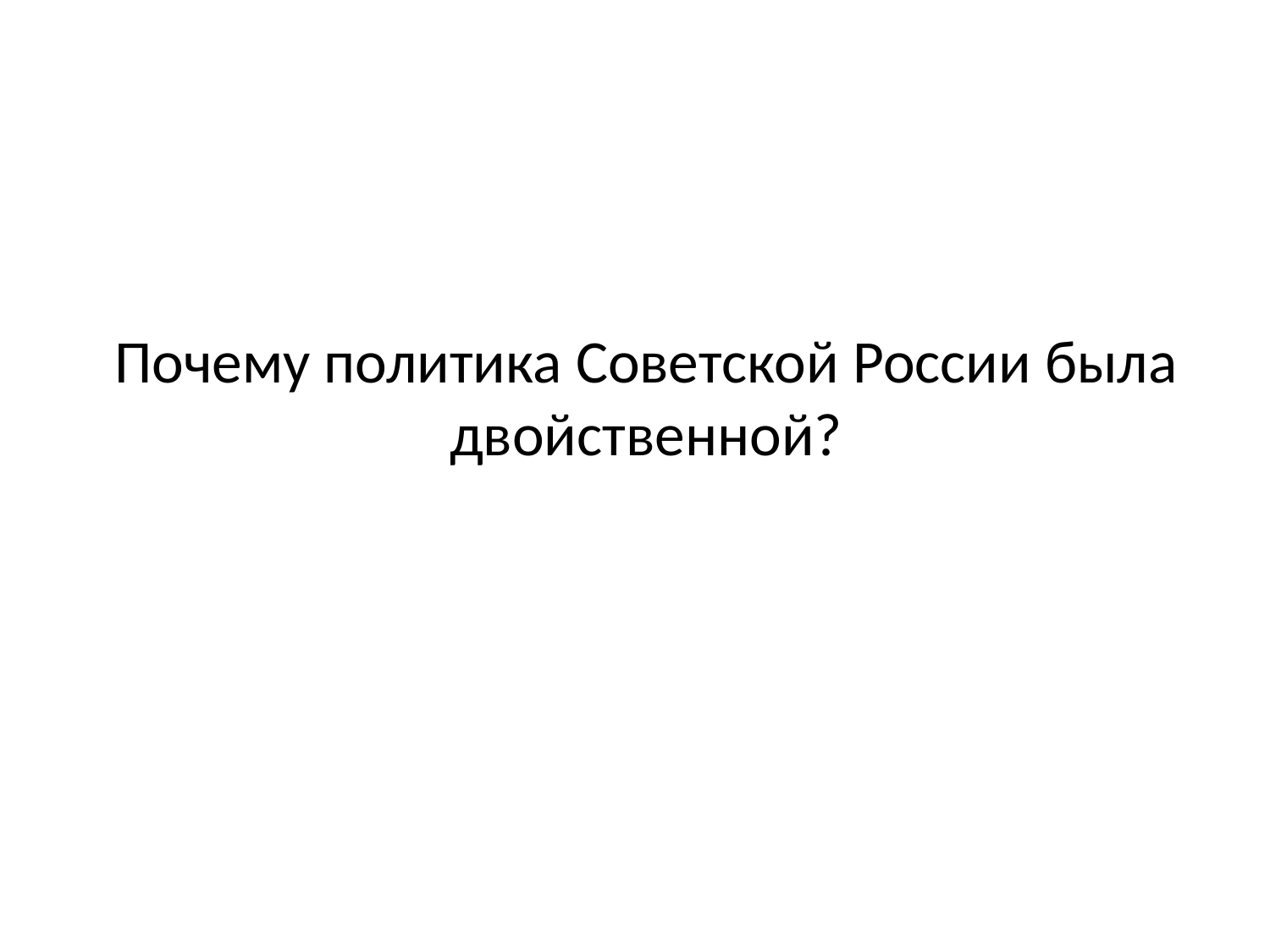

# Почему политика Советской России была двойственной?